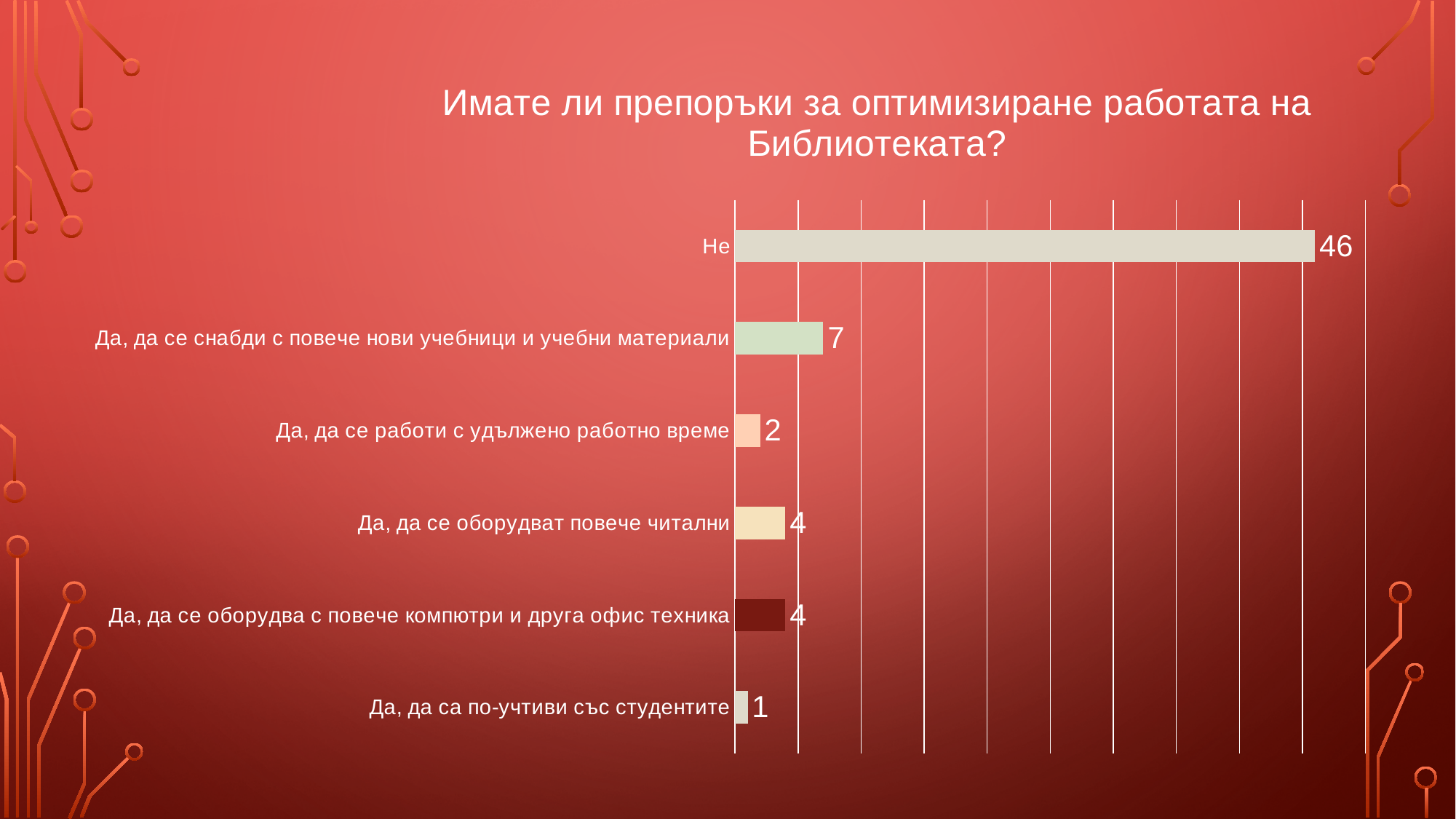

### Chart: Имате ли препоръки за оптимизиране работата на Библиотеката?

| Category |  |
|---|---|
| Да, да са по-учтиви със студентите | 1.0 |
| Да, да се оборудва с повече компютри и друга офис техника | 4.0 |
| Да, да се оборудват повече читални | 4.0 |
| Да, да се работи с удължено работно време | 2.0 |
| Да, да се снабди с повече нови учебници и учебни материали | 7.0 |
| Не | 46.0 |